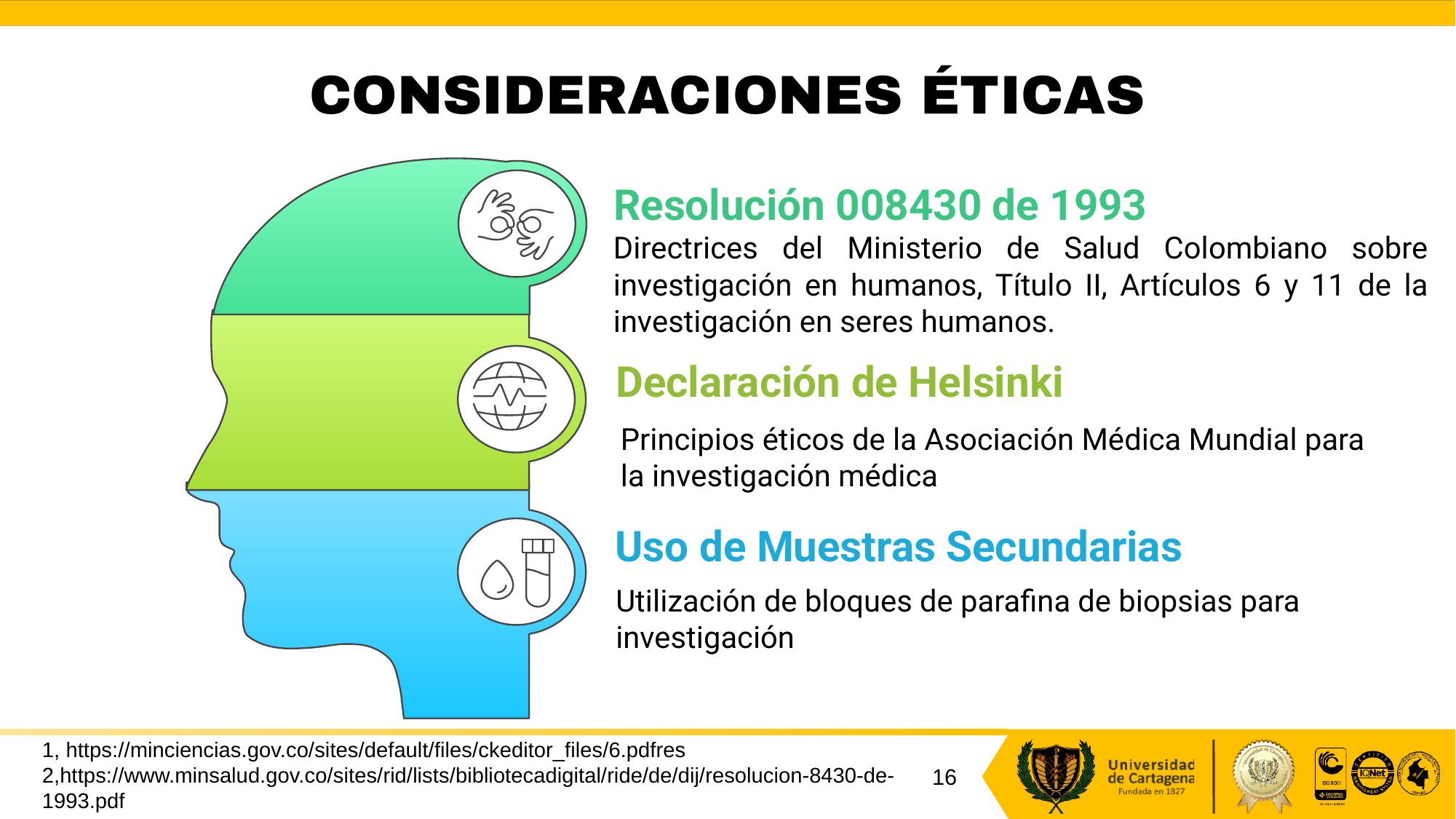

# CONSIDERACIONES ÉTICAS

Resolución 008430 de 1993

Directrices del Ministerio de Salud Colombiano sobre investigación en humanos, Título II, Artículos 6 y 11 de la investigación en seres humanos.

Declaración de Helsinki

Principios éticos de la Asociación Médica Mundial para
la investigación médica

Uso de Muestras Secundarias

Utilización de bloques de parafina de biopsias para
investigación
1, https://minciencias.gov.co/sites/default/files/ckeditor_files/6.pdfres
2,https://www.minsalud.gov.co/sites/rid/lists/bibliotecadigital/ride/de/dij/resolucion-8430-de-1993.pdf
16